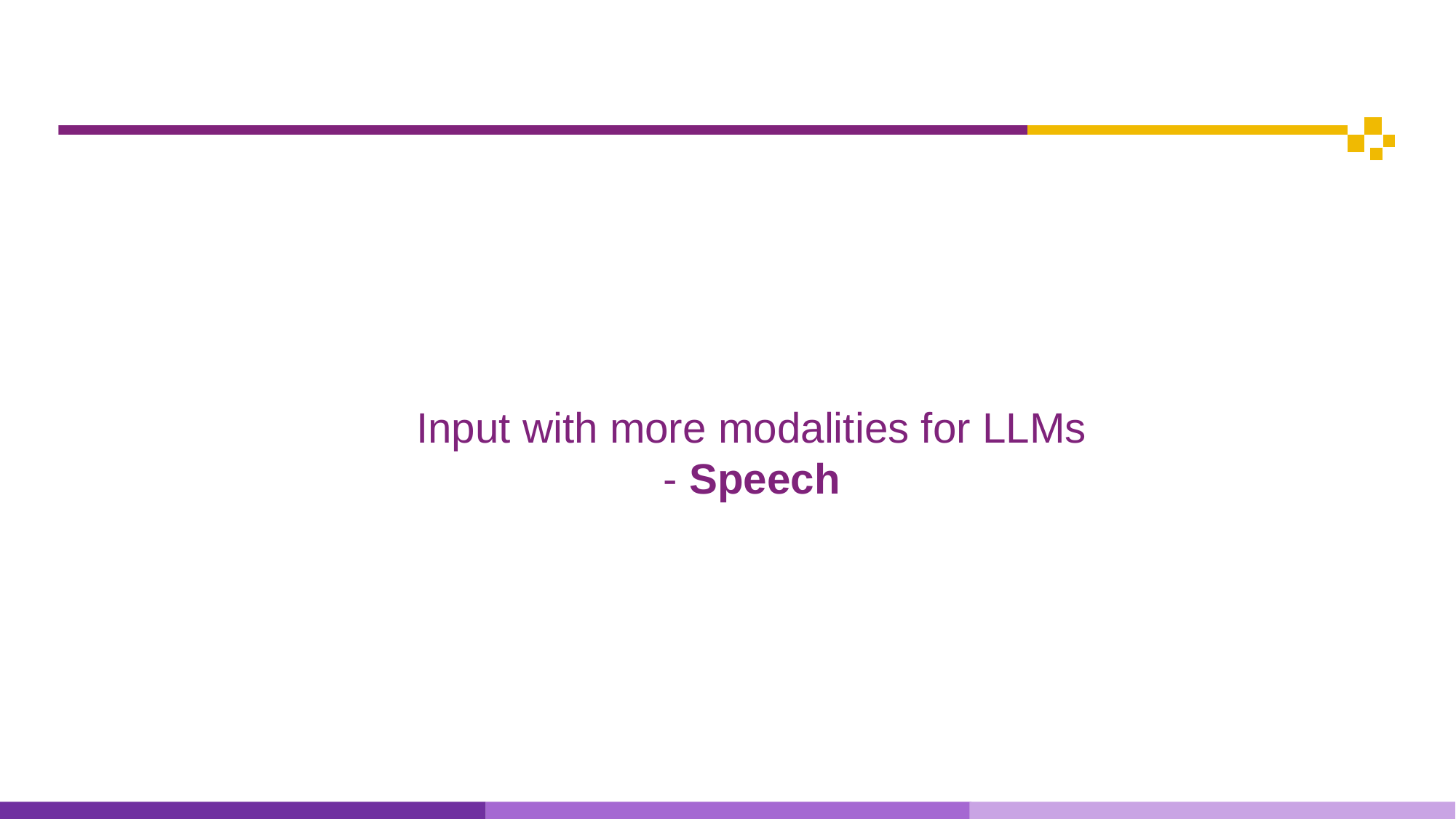

# Input with more modalities for LLMs - Speech
11